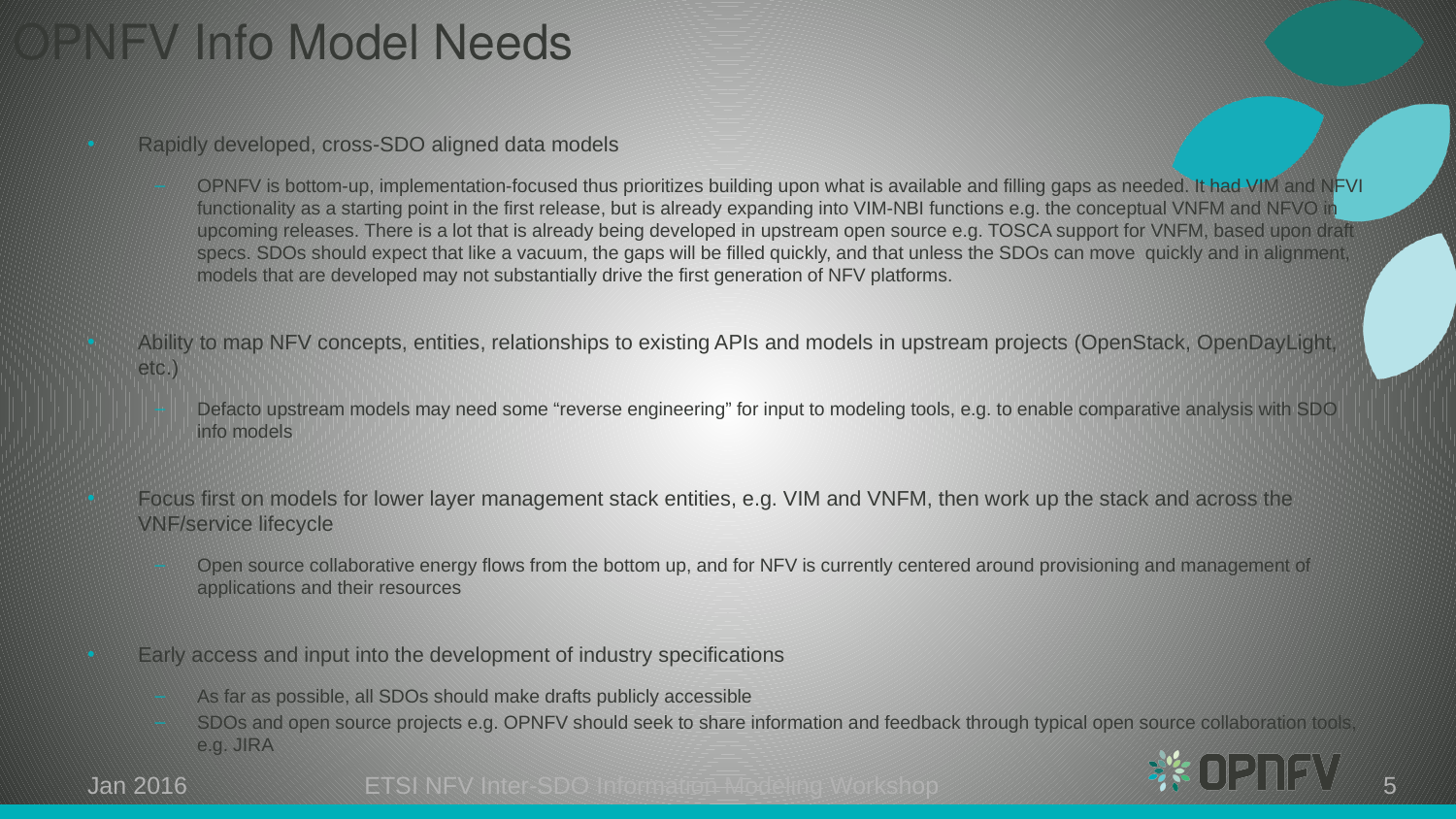

# OPNFV Info Model Needs
Rapidly developed, cross-SDO aligned data models
OPNFV is bottom-up, implementation-focused thus prioritizes building upon what is available and filling gaps as needed. It had VIM and NFVI functionality as a starting point in the first release, but is already expanding into VIM-NBI functions e.g. the conceptual VNFM and NFVO in upcoming releases. There is a lot that is already being developed in upstream open source e.g. TOSCA support for VNFM, based upon draft specs. SDOs should expect that like a vacuum, the gaps will be filled quickly, and that unless the SDOs can move  quickly and in alignment, models that are developed may not substantially drive the first generation of NFV platforms.

Ability to map NFV concepts, entities, relationships to existing APIs and models in upstream projects (OpenStack, OpenDayLight, etc.)
Defacto upstream models may need some “reverse engineering” for input to modeling tools, e.g. to enable comparative analysis with SDO info models

Focus first on models for lower layer management stack entities, e.g. VIM and VNFM, then work up the stack and across the VNF/service lifecycle
Open source collaborative energy flows from the bottom up, and for NFV is currently centered around provisioning and management of applications and their resources

Early access and input into the development of industry specifications
As far as possible, all SDOs should make drafts publicly accessible
SDOs and open source projects e.g. OPNFV should seek to share information and feedback through typical open source collaboration tools, e.g. JIRA

Jan 2016
ETSI NFV Inter-SDO Information Modeling Workshop
5